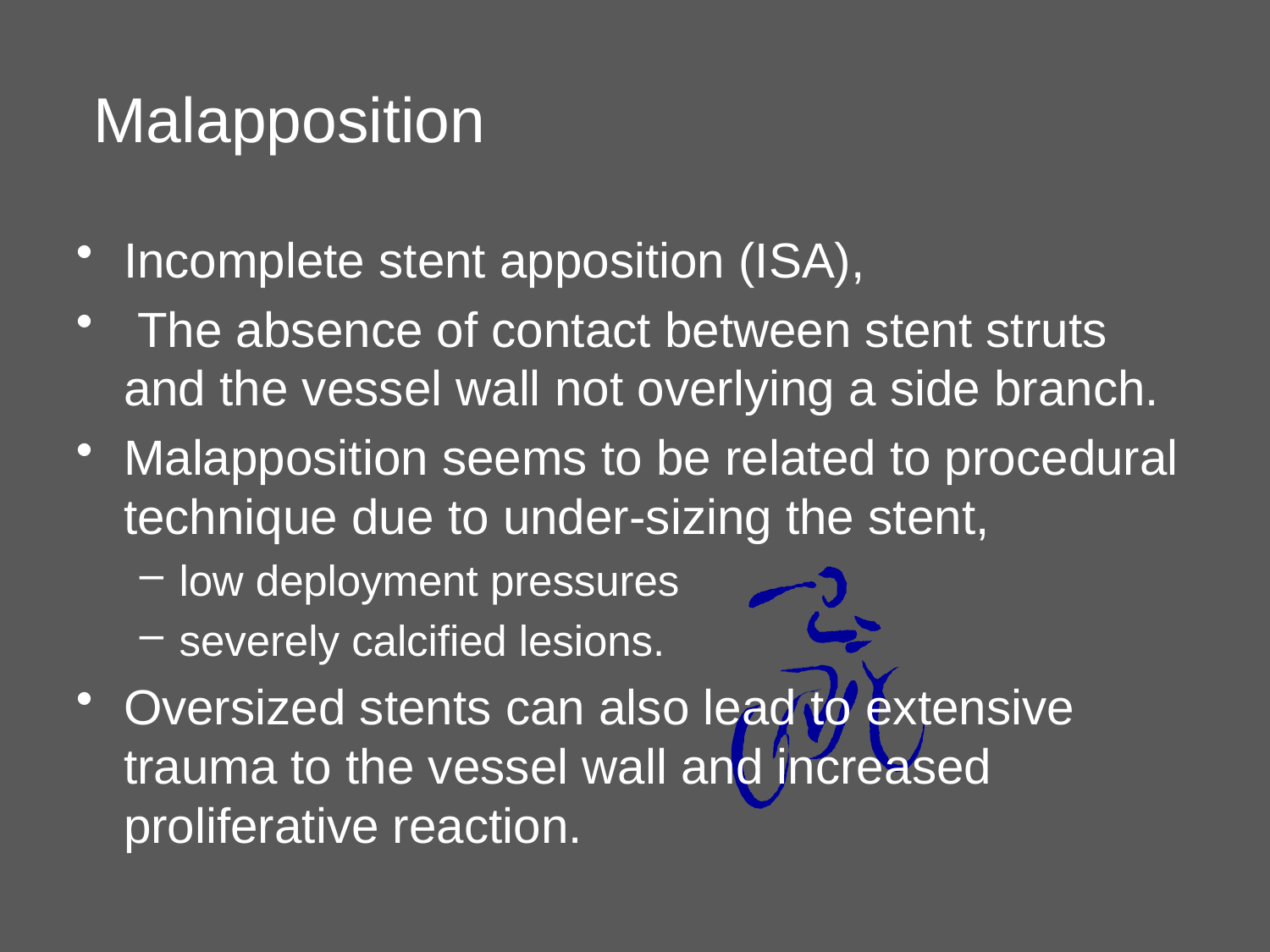

# Malapposition
Incomplete stent apposition (ISA),
 The absence of contact between stent struts and the vessel wall not overlying a side branch.
Malapposition seems to be related to procedural technique due to under-sizing the stent,
low deployment pressures
severely calcified lesions.
Oversized stents can also lead to extensive trauma to the vessel wall and increased proliferative reaction.